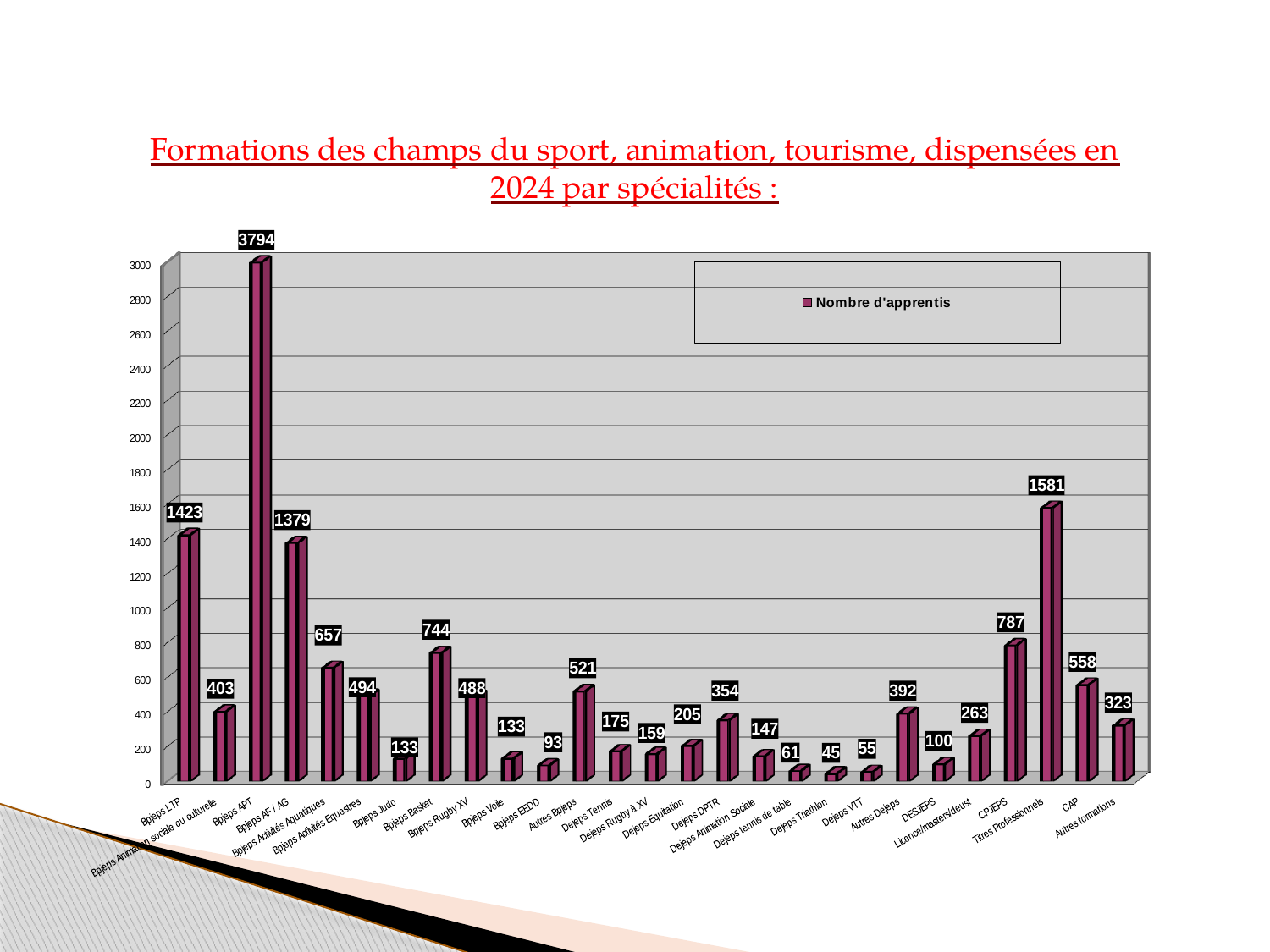

Formations des champs du sport, animation, tourisme, dispensées en 2024 par spécialités :

[unsupported chart]